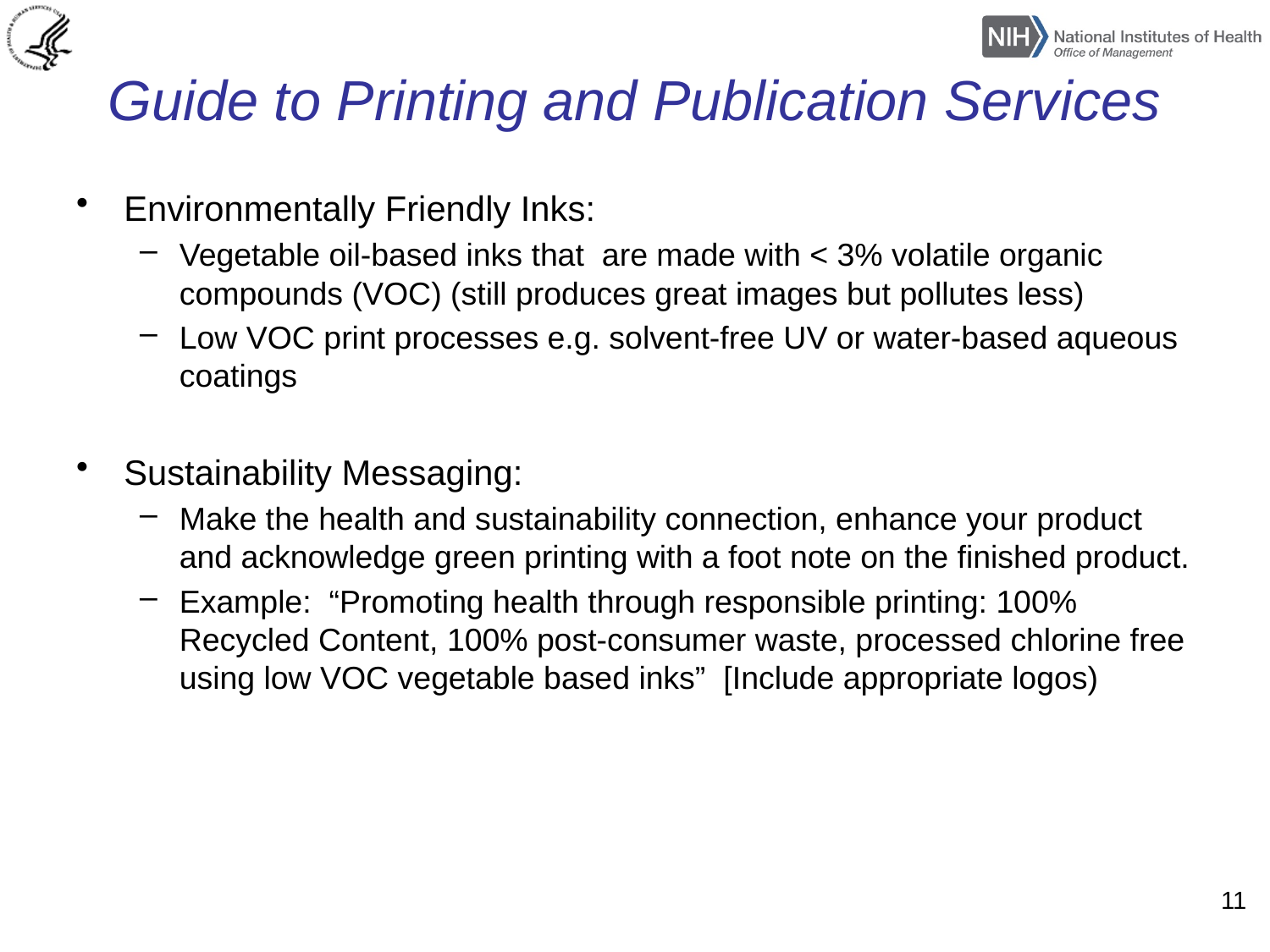

# Guide to Printing and Publication Services
Environmentally Friendly Inks:
Vegetable oil-based inks that  are made with < 3% volatile organic compounds (VOC) (still produces great images but pollutes less)
Low VOC print processes e.g. solvent-free UV or water-based aqueous coatings

Sustainability Messaging:
Make the health and sustainability connection, enhance your product and acknowledge green printing with a foot note on the finished product.
Example:  “Promoting health through responsible printing: 100% Recycled Content, 100% post-consumer waste, processed chlorine free using low VOC vegetable based inks”  [Include appropriate logos)

11